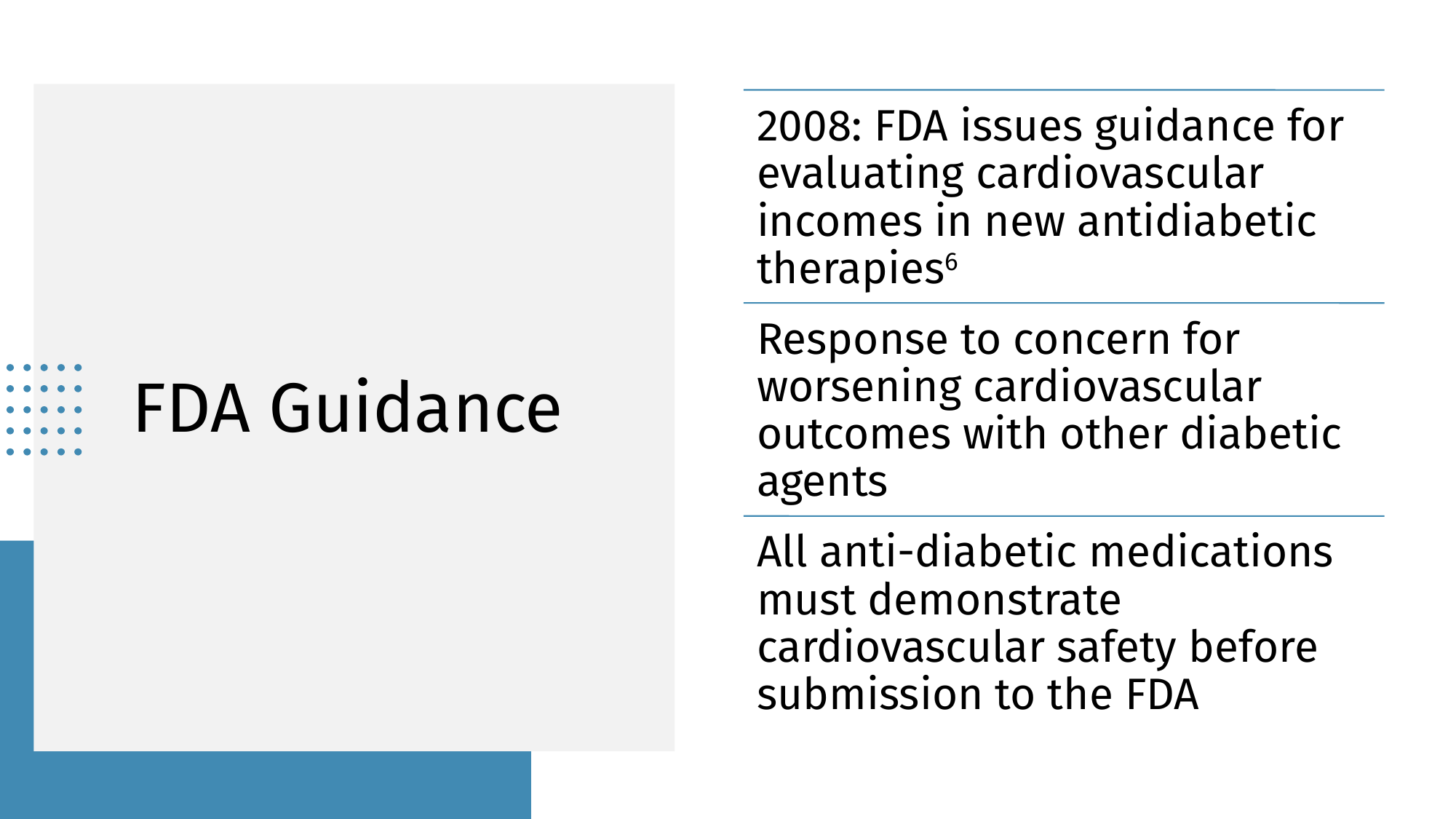

2008: FDA issues guidance for evaluating cardiovascular incomes in new antidiabetic therapies6
Response to concern for worsening cardiovascular outcomes with other diabetic agents
All anti-diabetic medications must demonstrate cardiovascular safety before submission to the FDA
# FDA Guidance